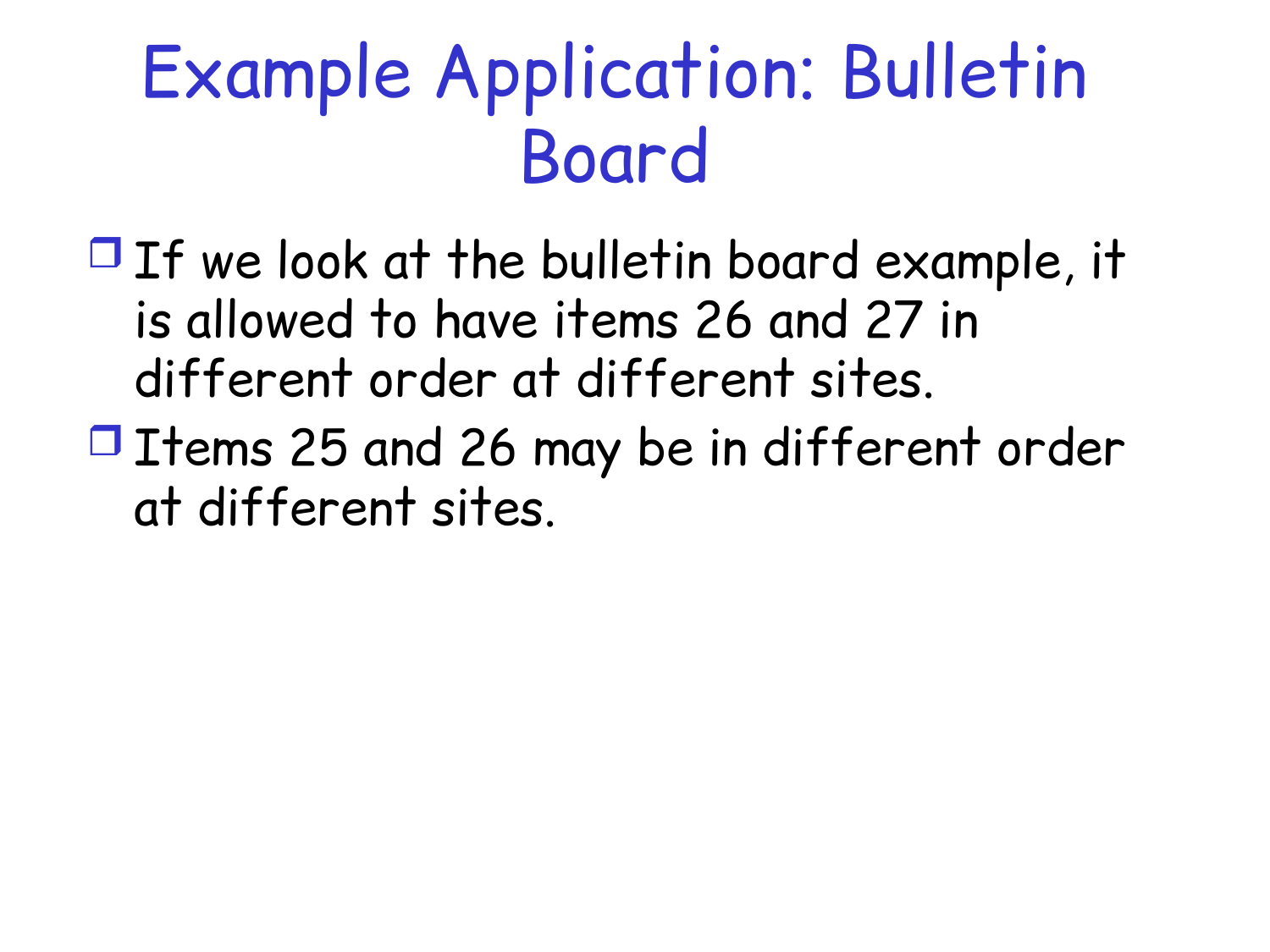

# Example Application: Bulletin Board
If we look at the bulletin board example, it is allowed to have items 26 and 27 in different order at different sites.
Items 25 and 26 may be in different order at different sites.